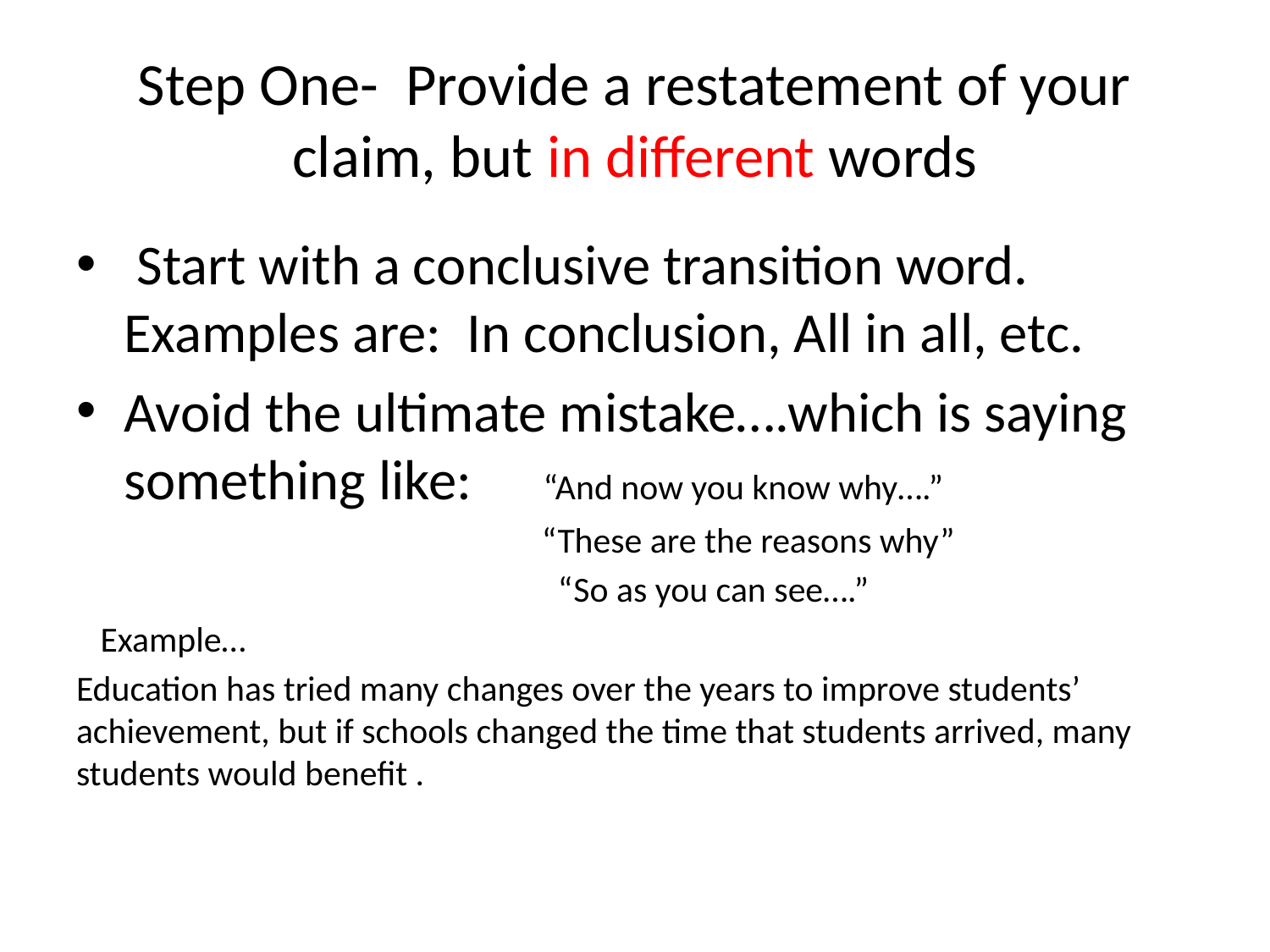

# Step One-  Provide a restatement of your claim, but in different words
 Start with a conclusive transition word.  Examples are:  In conclusion, All in all, etc.
Avoid the ultimate mistake….which is saying something like:      “And now you know why….”
                                                          “These are the reasons why”
                                                            “So as you can see….”
   Example…
Education has tried many changes over the years to improve students’ achievement, but if schools changed the time that students arrived, many students would benefit .